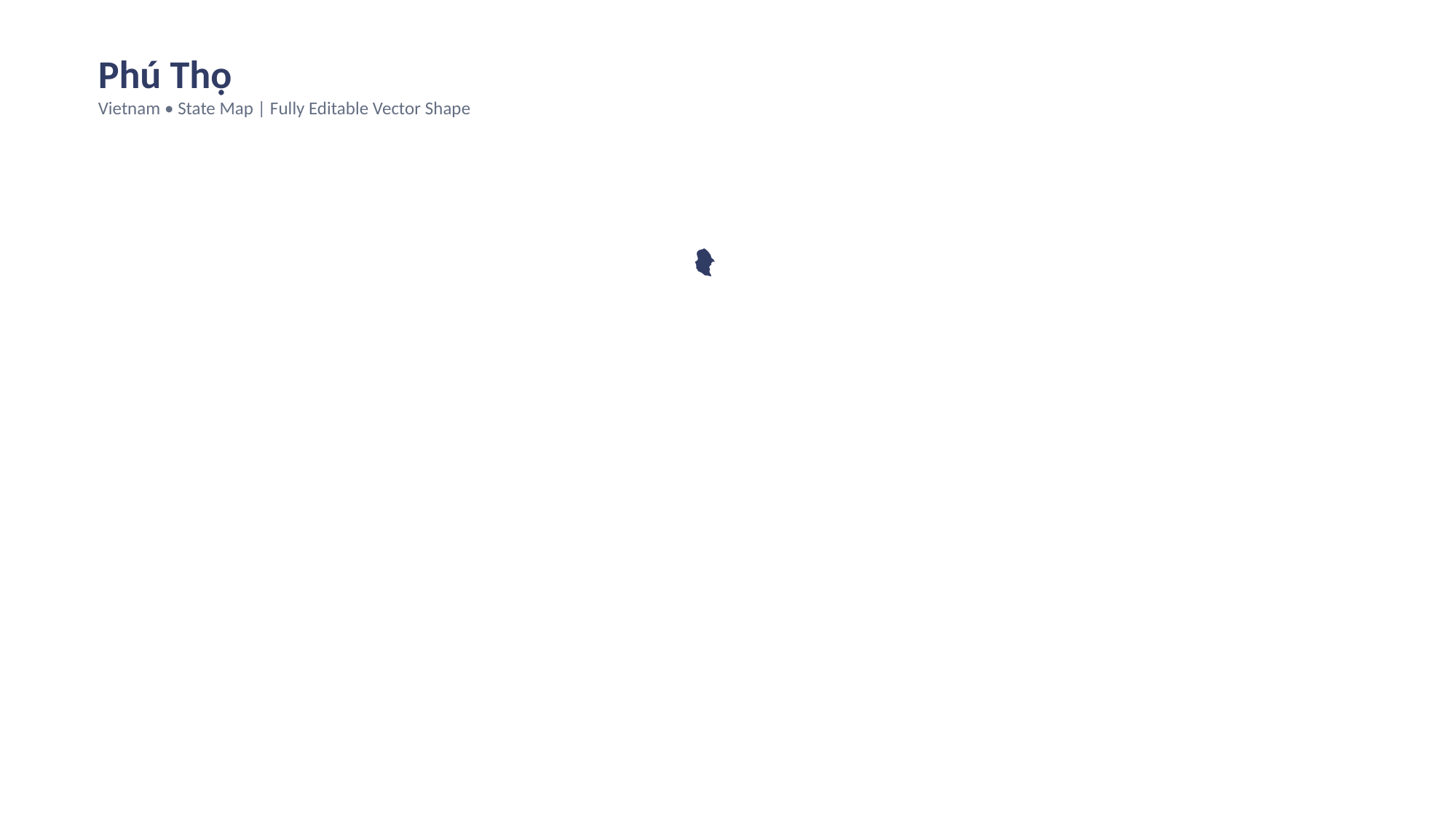

Phú Thọ
Vietnam • State Map | Fully Editable Vector Shape